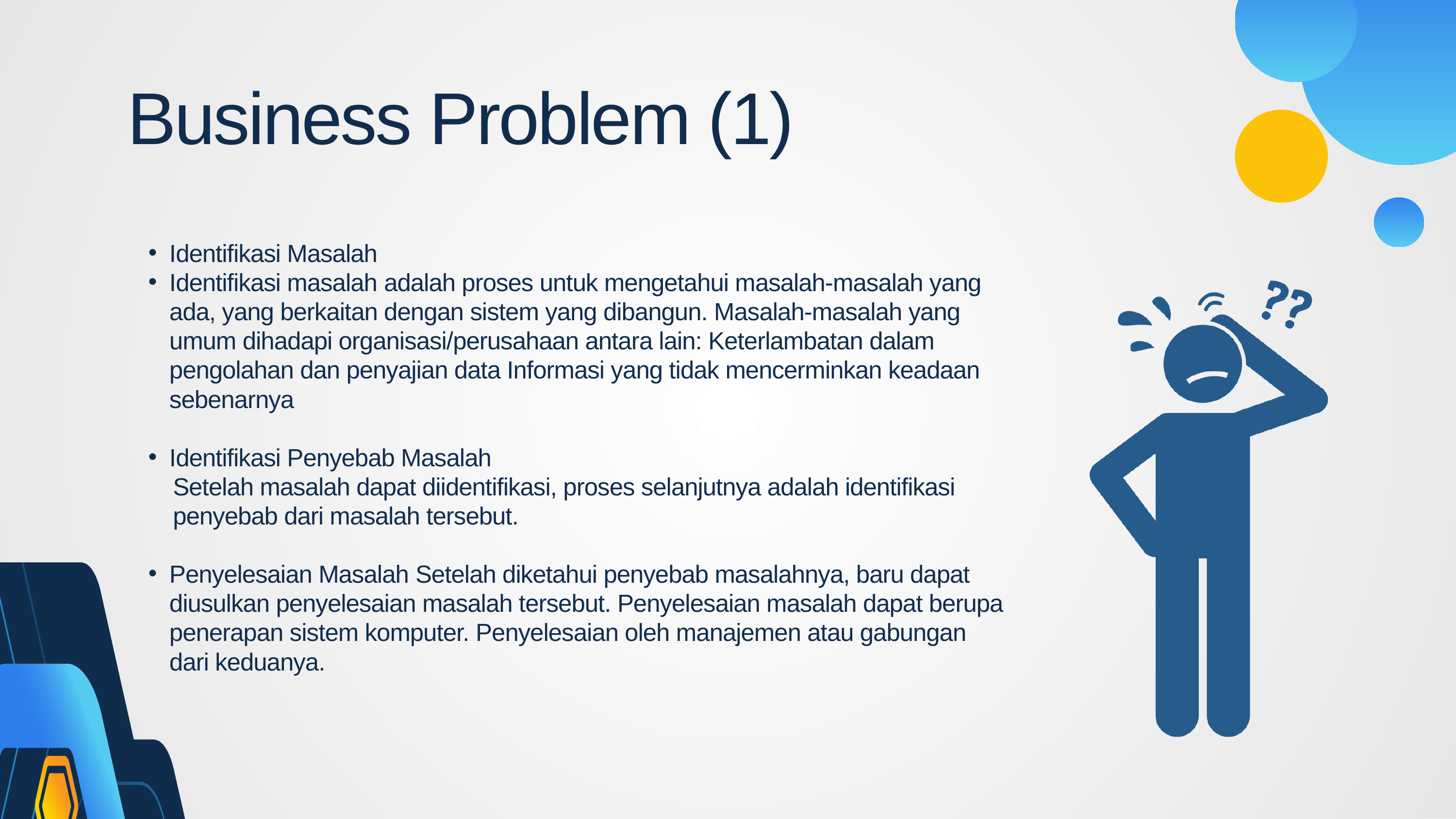

Business Problem (1)

Identifikasi Masalah
Identifikasi masalah adalah proses untuk mengetahui masalah-masalah yang ada, yang berkaitan dengan sistem yang dibangun. Masalah-masalah yang umum dihadapi organisasi/perusahaan antara lain: Keterlambatan dalam pengolahan dan penyajian data Informasi yang tidak mencerminkan keadaan sebenarnya

Identifikasi Penyebab Masalah
       Setelah masalah dapat diidentifikasi, proses selanjutnya adalah identifikasi
       penyebab dari masalah tersebut.

Penyelesaian Masalah Setelah diketahui penyebab masalahnya, baru dapat diusulkan penyelesaian masalah tersebut. Penyelesaian masalah dapat berupa penerapan sistem komputer. Penyelesaian oleh manajemen atau gabungan dari keduanya.